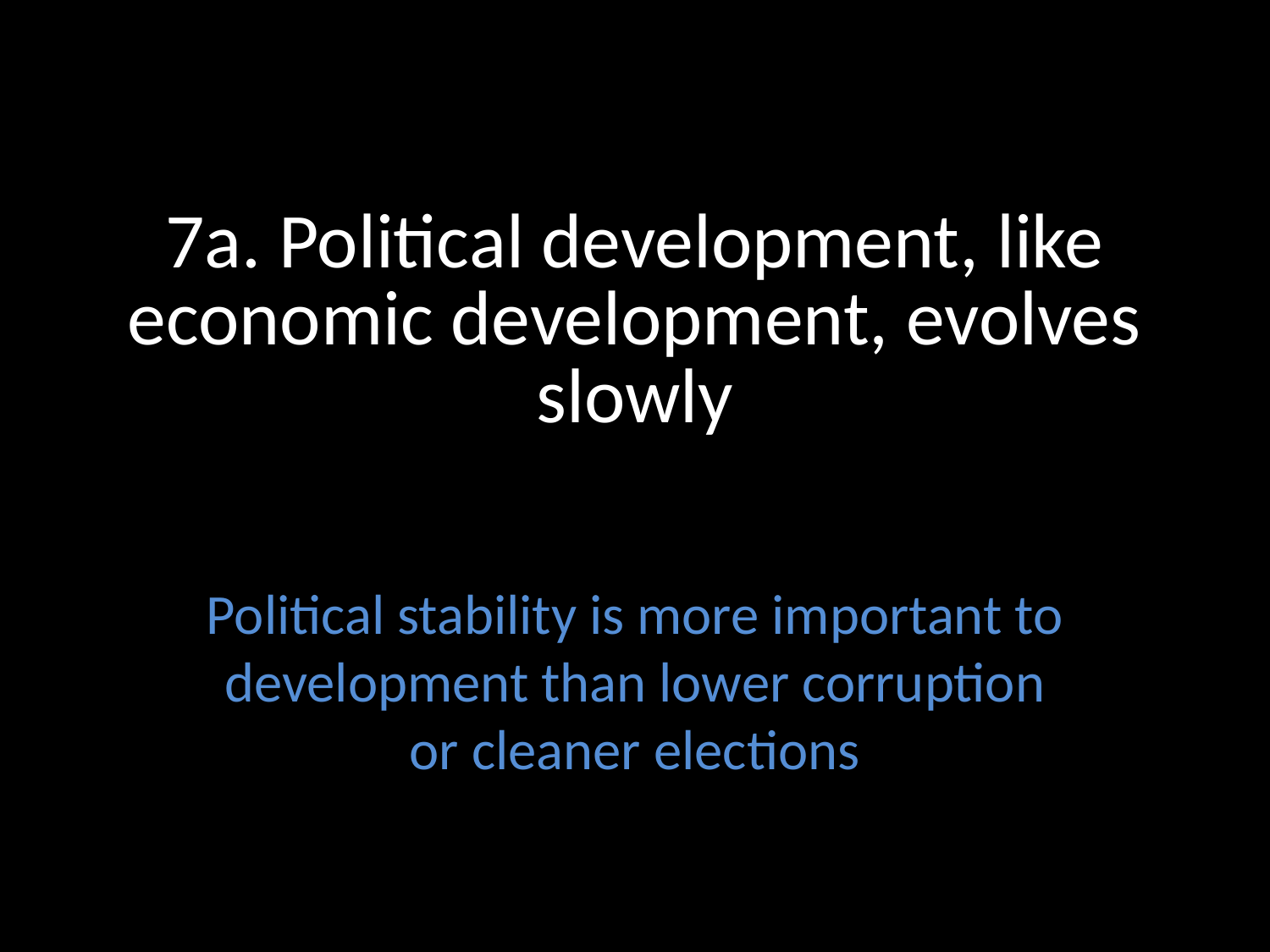

# 7a. Political development, like economic development, evolves slowly
Political stability is more important to development than lower corruption or cleaner elections